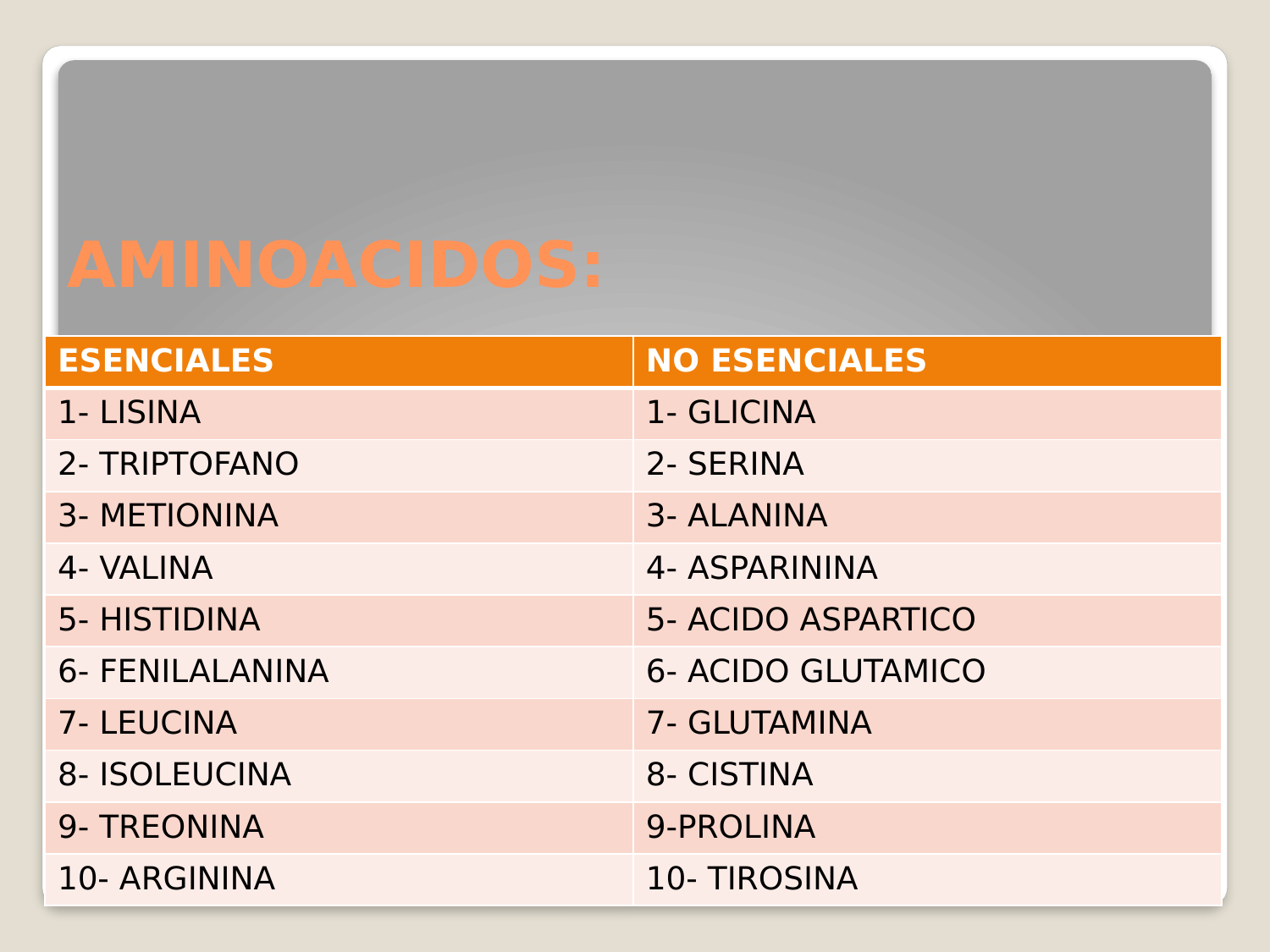

# AMINOACIDOS:
| ESENCIALES | NO ESENCIALES |
| --- | --- |
| 1- LISINA | 1- GLICINA |
| 2- TRIPTOFANO | 2- SERINA |
| 3- METIONINA | 3- ALANINA |
| 4- VALINA | 4- ASPARININA |
| 5- HISTIDINA | 5- ACIDO ASPARTICO |
| 6- FENILALANINA | 6- ACIDO GLUTAMICO |
| 7- LEUCINA | 7- GLUTAMINA |
| 8- ISOLEUCINA | 8- CISTINA |
| 9- TREONINA | 9-PROLINA |
| 10- ARGININA | 10- TIROSINA |